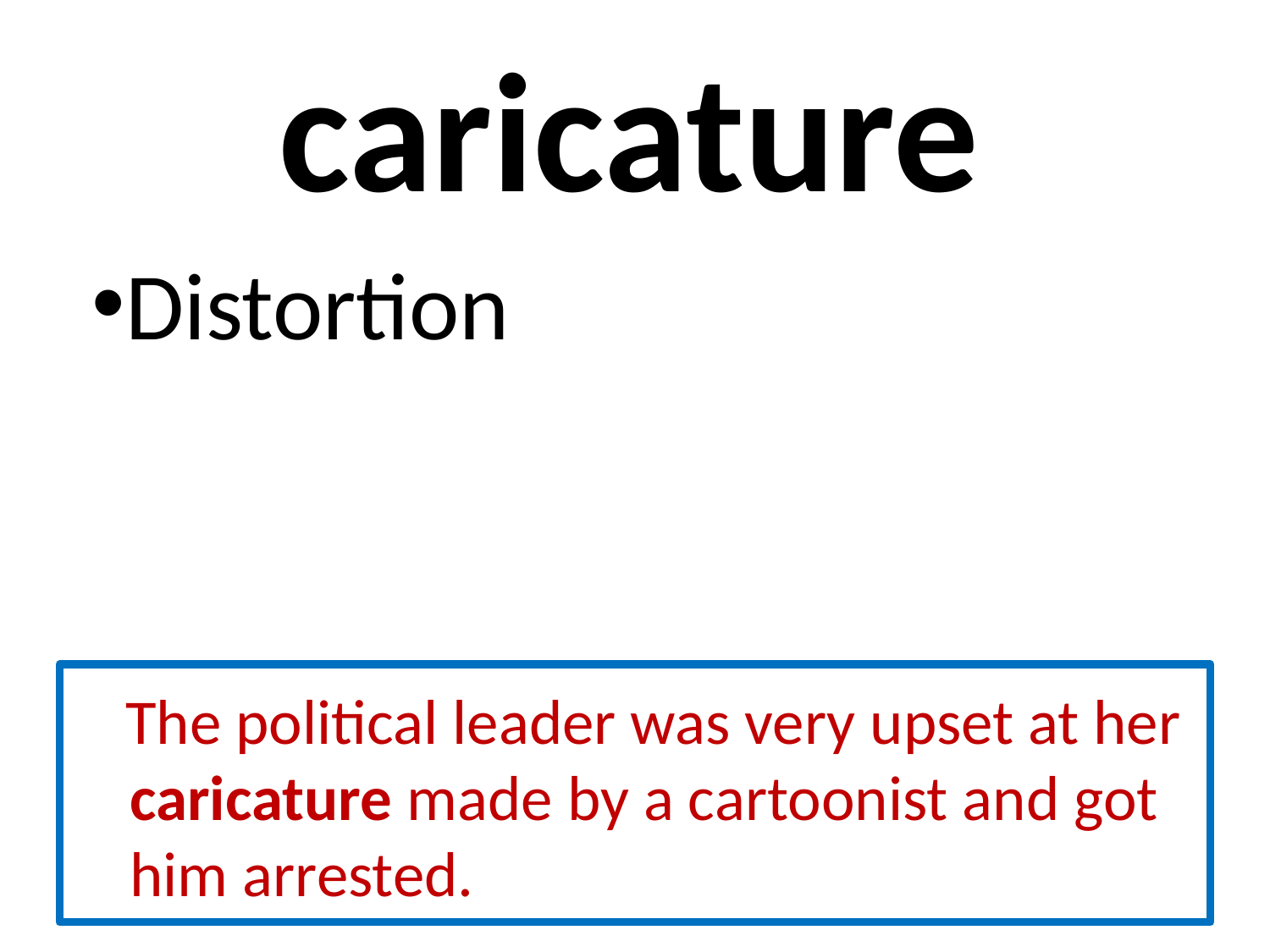

# caricature
Distortion

   The political leader was very upset at her caricature made by a cartoonist and got him arrested.